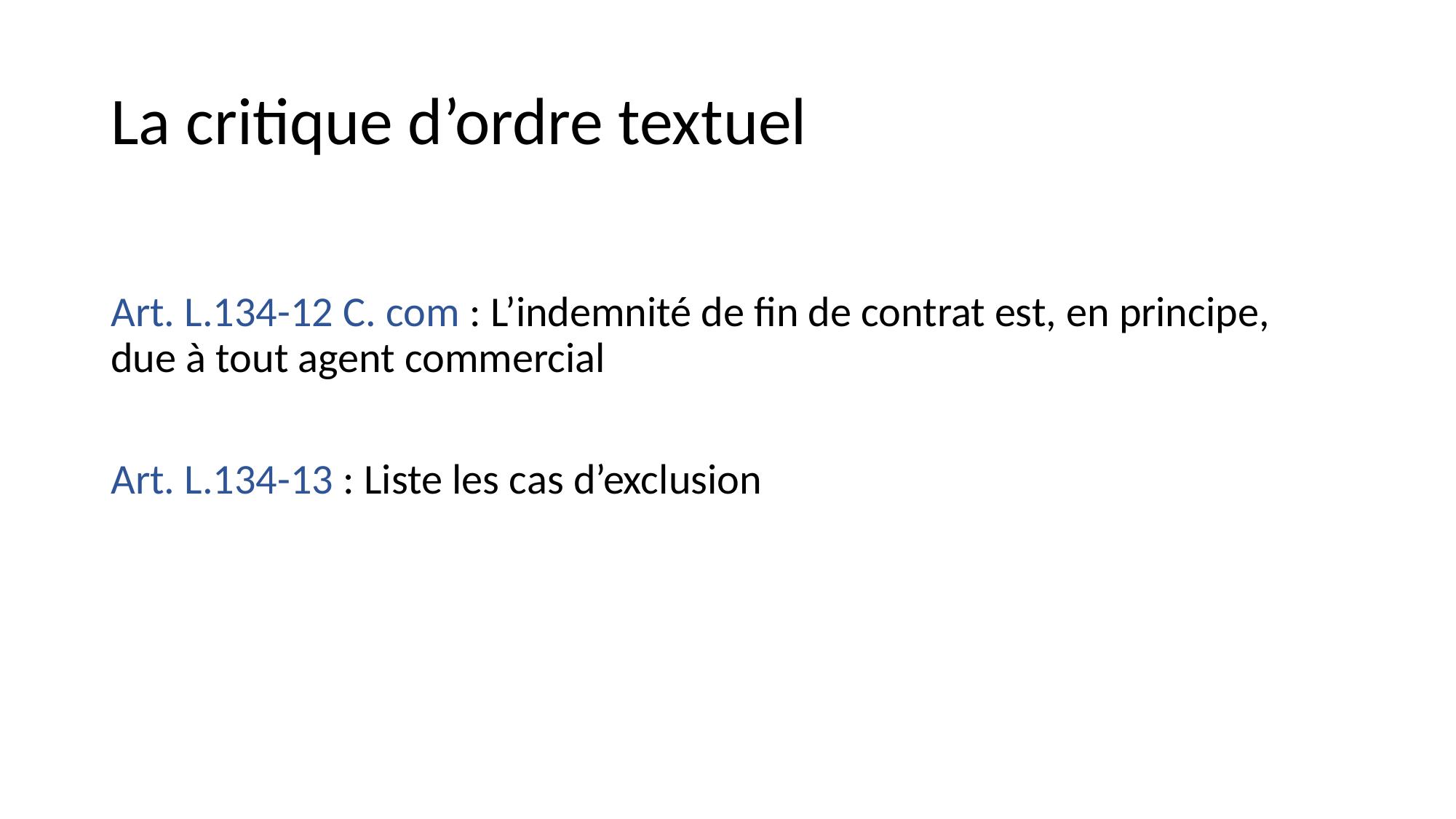

# La critique d’ordre textuel

Art. L.134-12 C. com : L’indemnité de fin de contrat est, en principe, due à tout agent commercial

Art. L.134-13 : Liste les cas d’exclusion